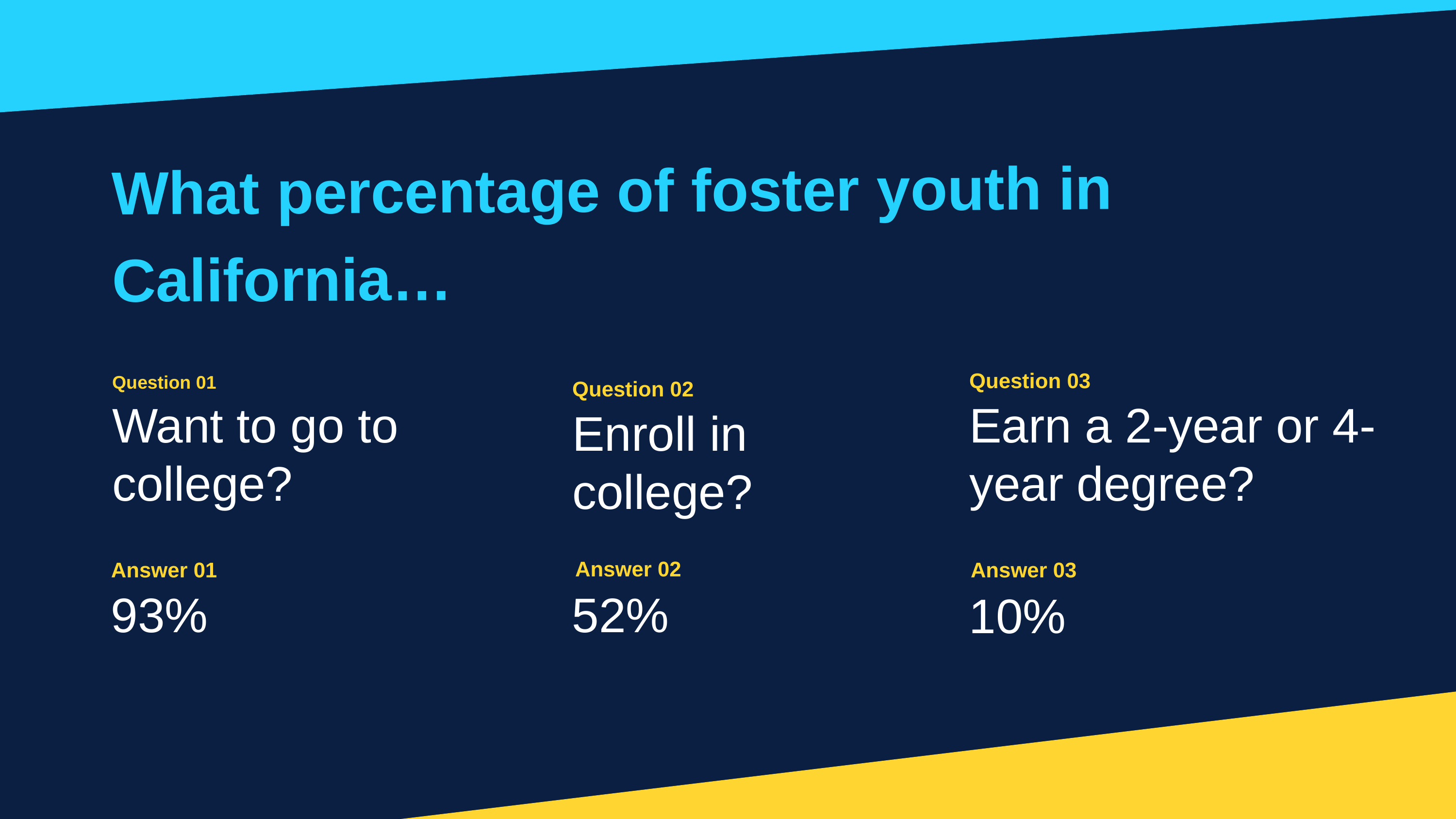

What percentage of foster youth in California…
Question 01
Want to go to college?
Question 03
Earn a 2-year or 4-year degree?
Question 02
Enroll in college?
Answer 02
Answer 01
Answer 03
93%
52%
10%